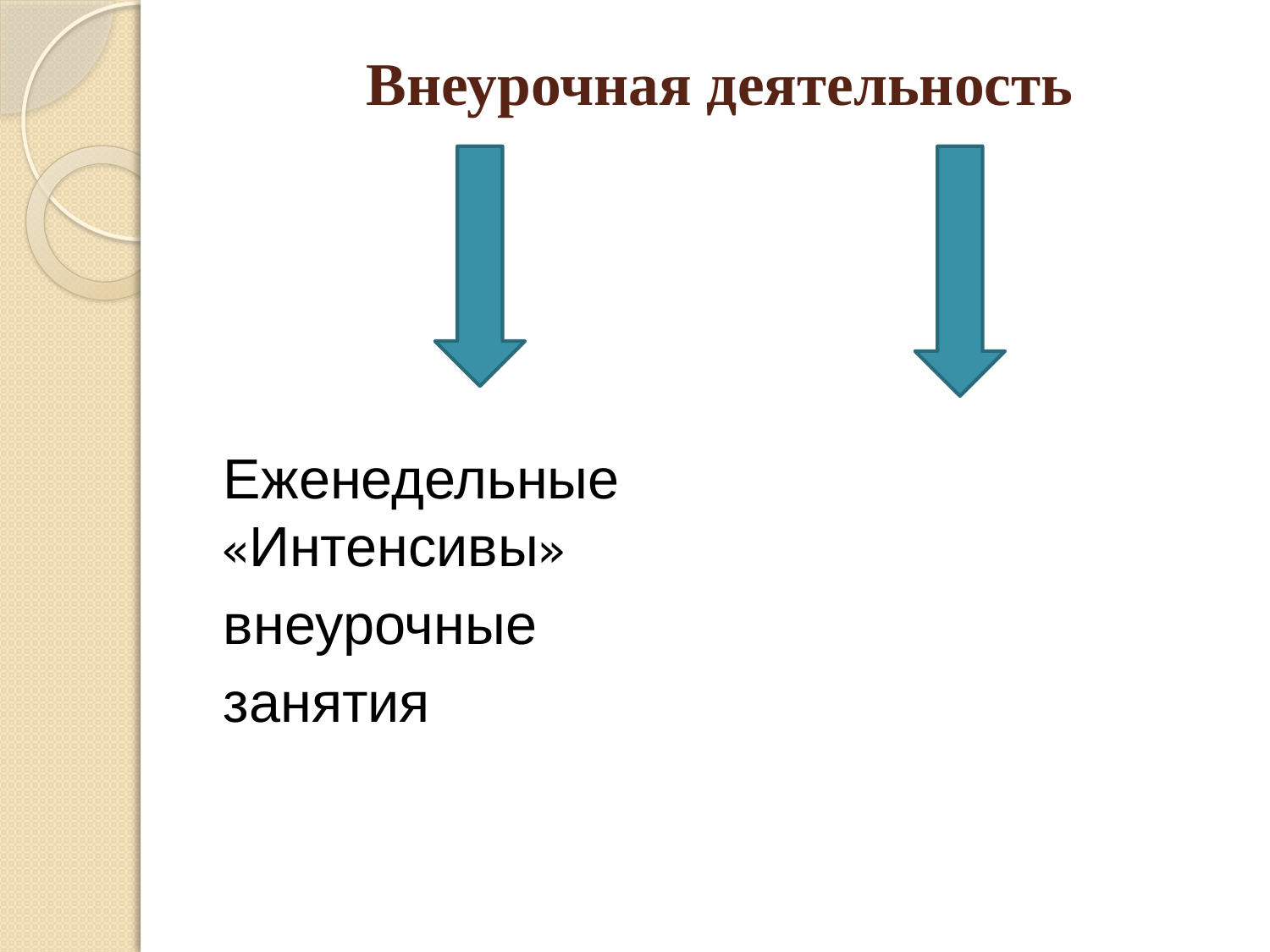

# Внеурочная деятельность

Еженедельные                          «Интенсивы»
внеурочные
занятия